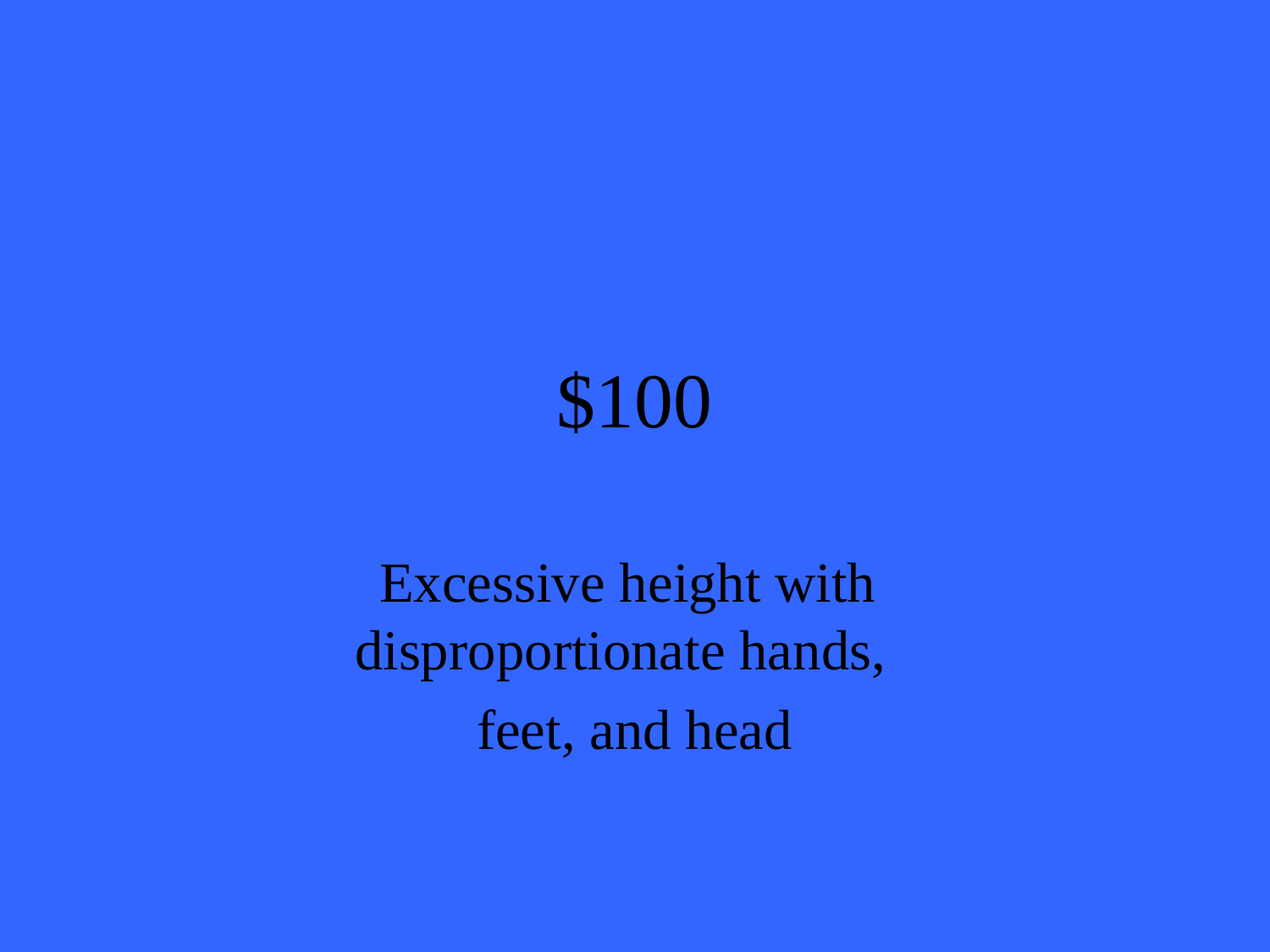

# $100
Excessive height with  disproportionate hands,
feet, and head